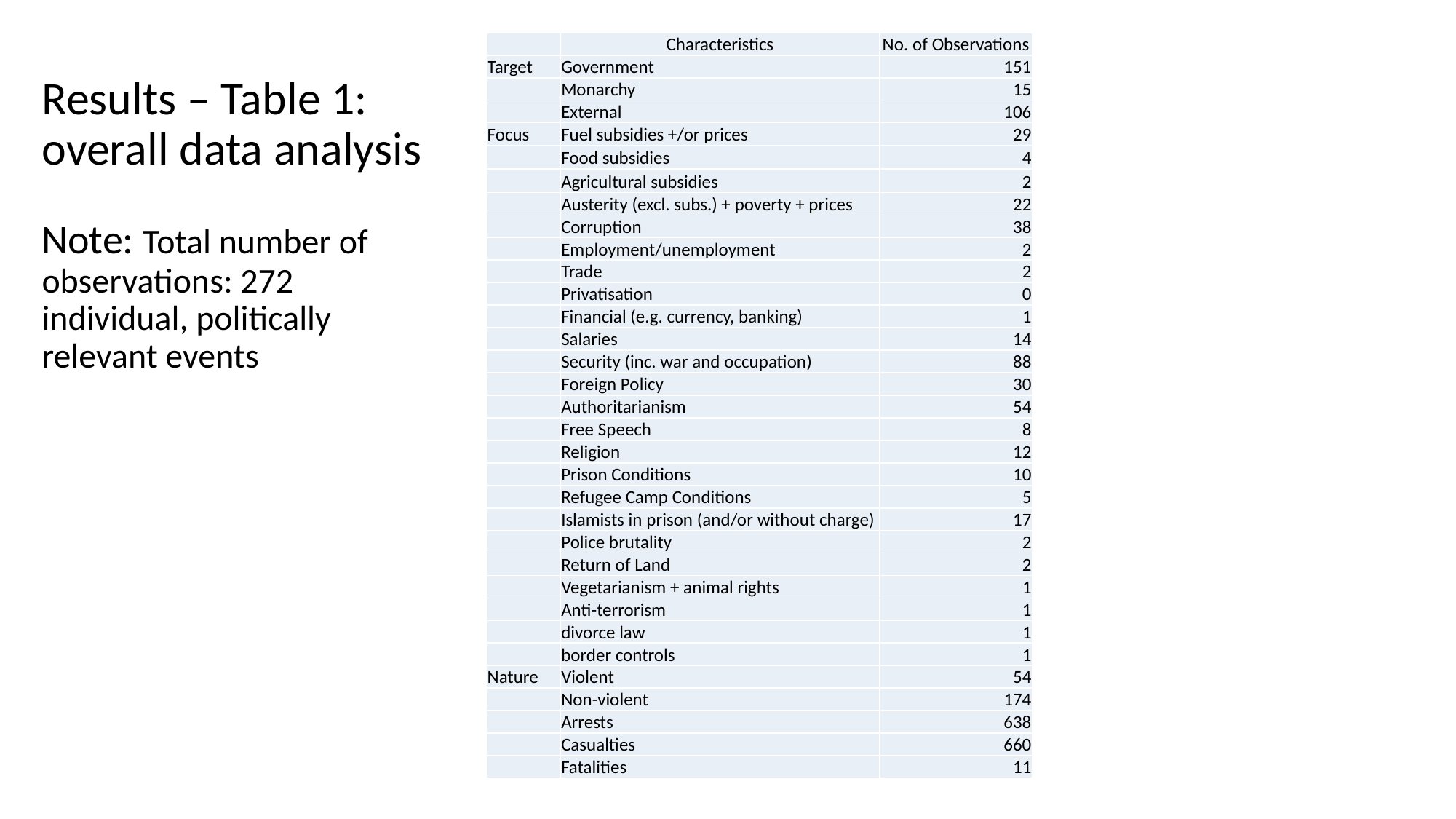

|  | Characteristics | No. of Observations |
| --- | --- | --- |
| Target | Government | 151 |
|  | Monarchy | 15 |
|  | External | 106 |
| Focus | Fuel subsidies +/or prices | 29 |
|  | Food subsidies | 4 |
|  | Agricultural subsidies | 2 |
|  | Austerity (excl. subs.) + poverty + prices | 22 |
|  | Corruption | 38 |
|  | Employment/unemployment | 2 |
|  | Trade | 2 |
|  | Privatisation | 0 |
|  | Financial (e.g. currency, banking) | 1 |
|  | Salaries | 14 |
|  | Security (inc. war and occupation) | 88 |
|  | Foreign Policy | 30 |
|  | Authoritarianism | 54 |
|  | Free Speech | 8 |
|  | Religion | 12 |
|  | Prison Conditions | 10 |
|  | Refugee Camp Conditions | 5 |
|  | Islamists in prison (and/or without charge) | 17 |
|  | Police brutality | 2 |
|  | Return of Land | 2 |
|  | Vegetarianism + animal rights | 1 |
|  | Anti-terrorism | 1 |
|  | divorce law | 1 |
|  | border controls | 1 |
| Nature | Violent | 54 |
|  | Non-violent | 174 |
|  | Arrests | 638 |
|  | Casualties | 660 |
|  | Fatalities | 11 |
# Results – Table 1: overall data analysis Note: Total number of observations: 272 individual, politically relevant events